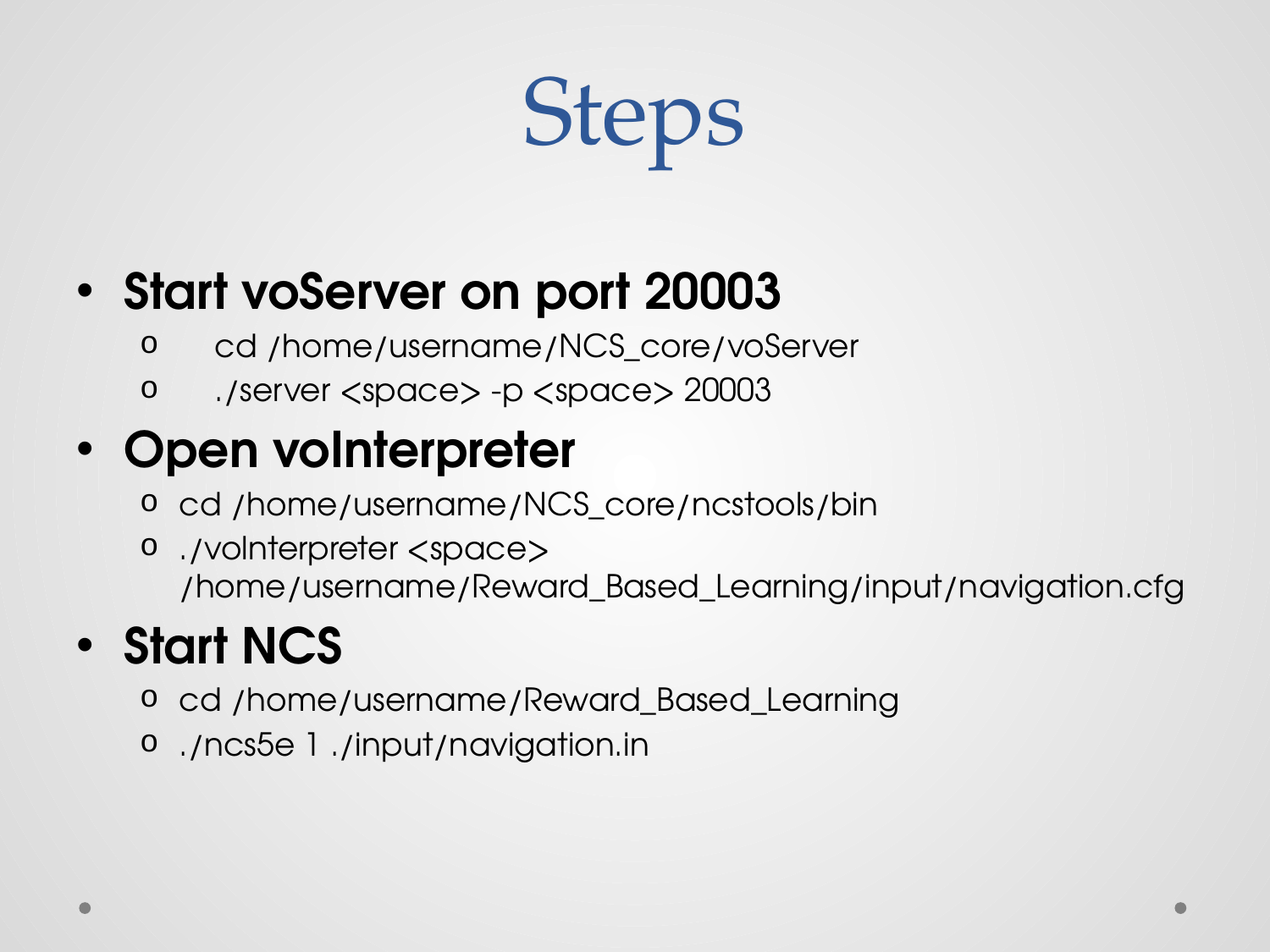

# Steps
Start voServer on port 20003
    cd /home/username/NCS_core/voServer
    ./server <space> -p <space> 20003
Open voInterpreter
cd /home/username/NCS_core/ncstools/bin
./volnterpreter <space>    /home/username/Reward_Based_Learning/input/navigation.cfg
Start NCS
cd /home/username/Reward_Based_Learning
./ncs5e 1 ./input/navigation.in